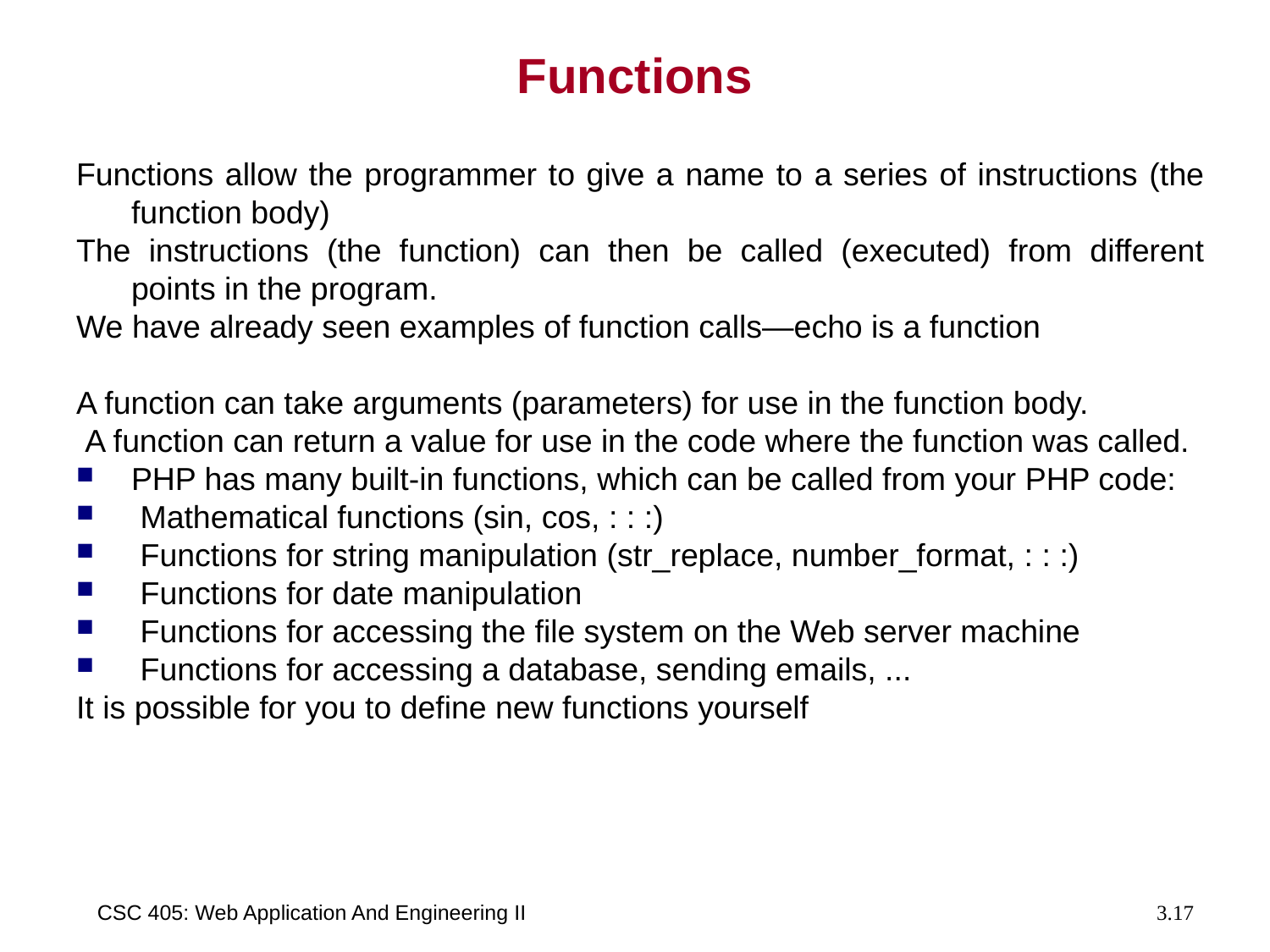

# Functions
Functions allow the programmer to give a name to a series of instructions (the function body)
The instructions (the function) can then be called (executed) from different points in the program.
We have already seen examples of function calls—echo is a function

A function can take arguments (parameters) for use in the function body.
 A function can return a value for use in the code where the function was called.
PHP has many built-in functions, which can be called from your PHP code:
 Mathematical functions (sin, cos, : : :)
 Functions for string manipulation (str_replace, number_format, : : :)
 Functions for date manipulation
 Functions for accessing the file system on the Web server machine
 Functions for accessing a database, sending emails, ...
It is possible for you to define new functions yourself
CSC 405: Web Application And Engineering II
3.17